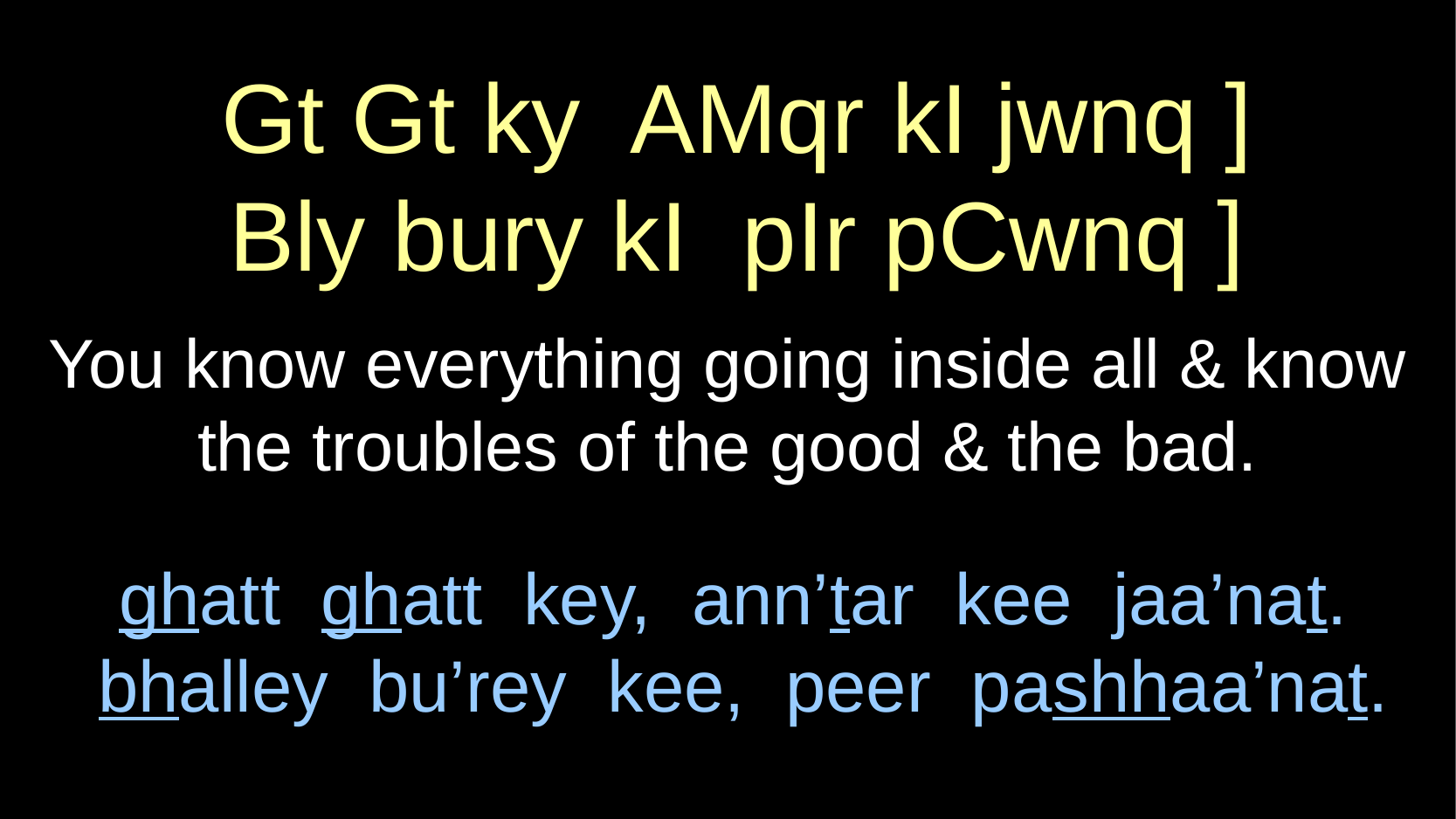

Gt Gt ky  AMqr kI jwnq ]
Bly bury kI  pIr pCwnq ]
You know everything going inside all & know the troubles of the good & the bad.
ghatt  ghatt  key,  ann’tar  kee  jaa’nat.
 bhalley  bu’rey  kee,  peer  pashhaa’nat.